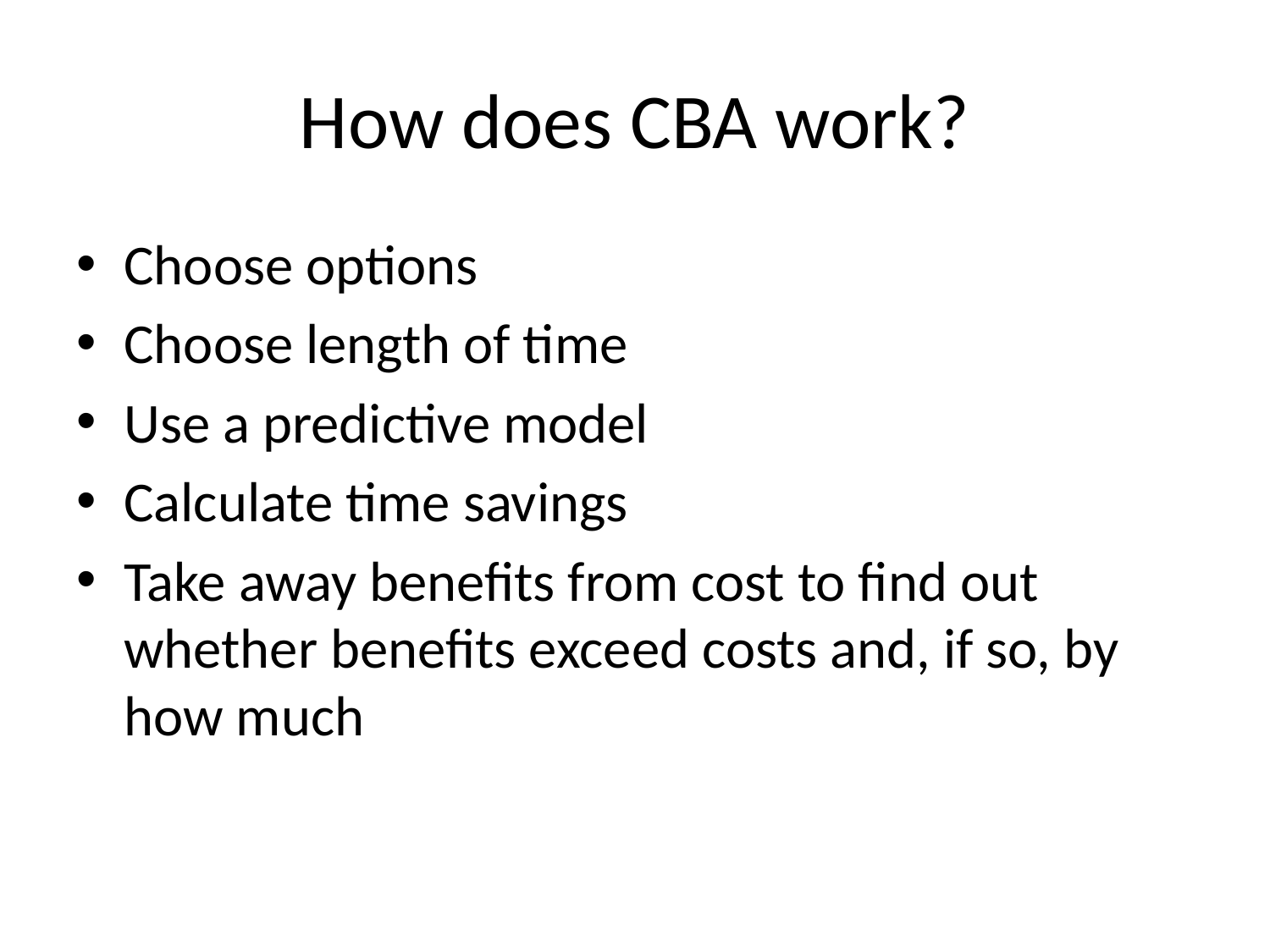

# How does CBA work?
Choose options
Choose length of time
Use a predictive model
Calculate time savings
Take away benefits from cost to find out whether benefits exceed costs and, if so, by how much